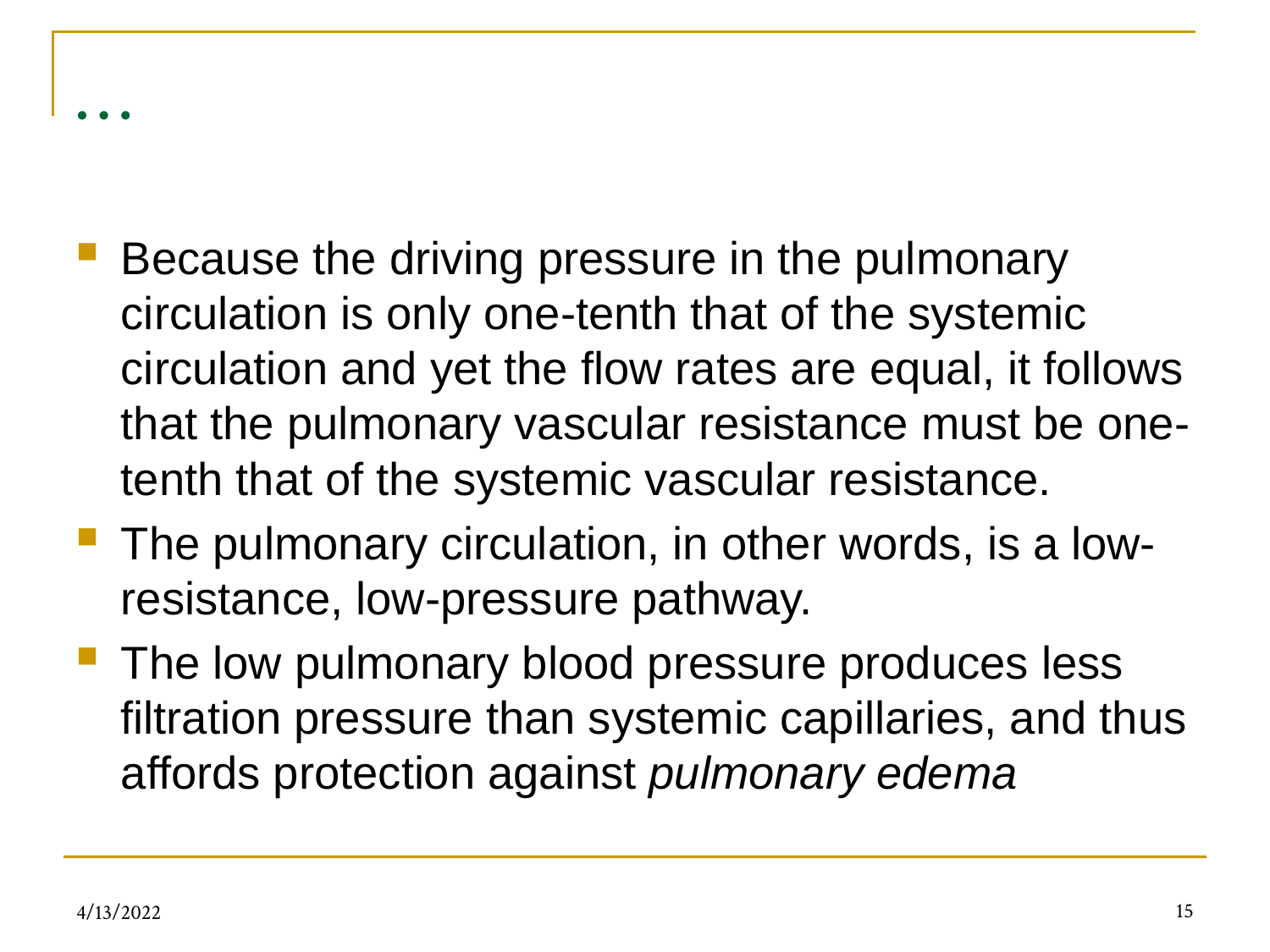

# …
Because the driving pressure in the pulmonary circulation is only one-tenth that of the systemic circulation and yet the flow rates are equal, it follows that the pulmonary vascular resistance must be one-tenth that of the systemic vascular resistance.
The pulmonary circulation, in other words, is a low-resistance, low-pressure pathway.
The low pulmonary blood pressure produces less filtration pressure than systemic capillaries, and thus affords protection against pulmonary edema
4/13/2022
15